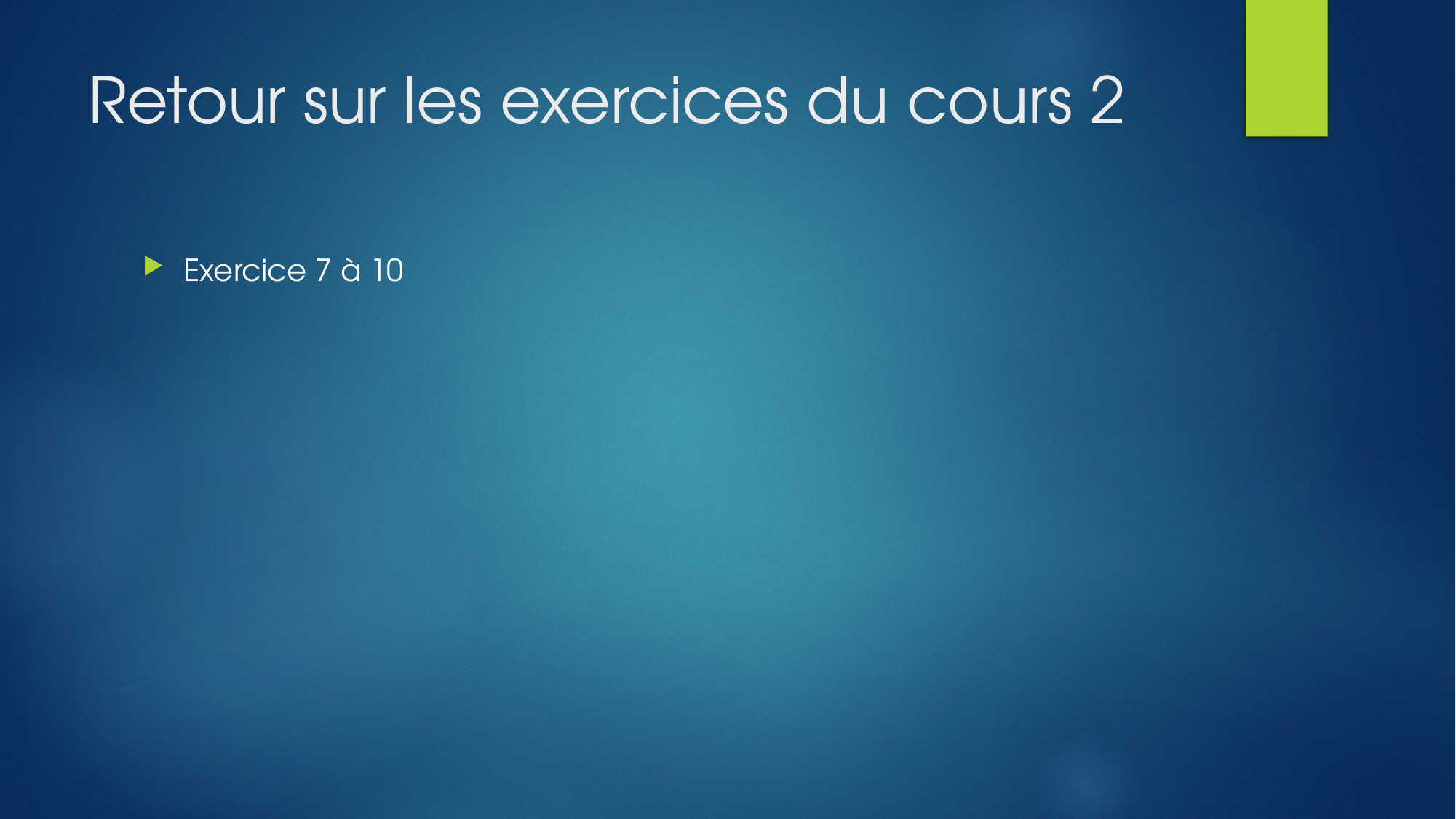

# Retour sur les exercices du cours 2
Exercice 7 à 10